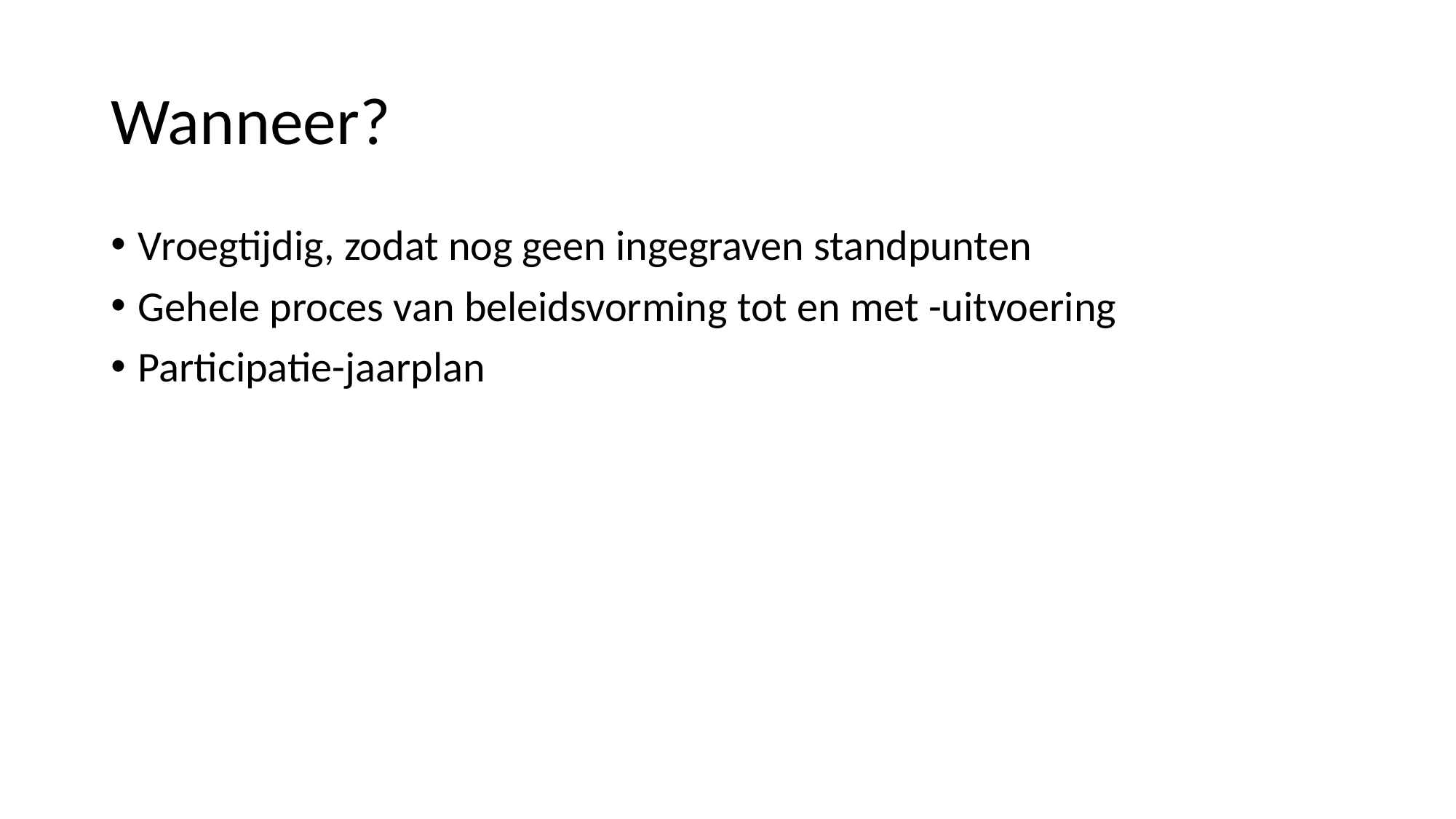

# Wanneer?
Vroegtijdig, zodat nog geen ingegraven standpunten
Gehele proces van beleidsvorming tot en met -uitvoering
Participatie-jaarplan